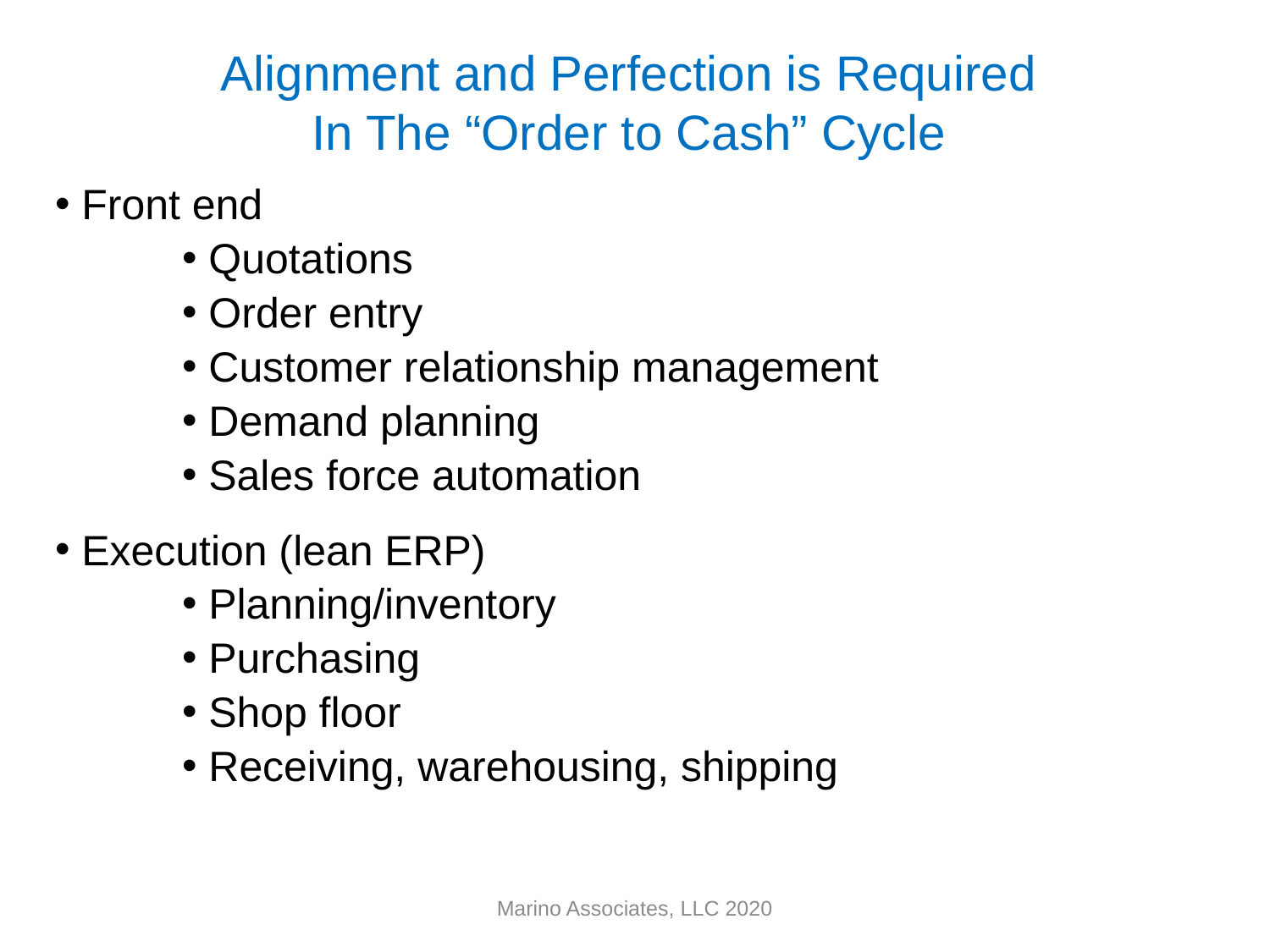

# Alignment and Perfection is Required In The “Order to Cash” Cycle
 Front end
 Quotations
 Order entry
 Customer relationship management
 Demand planning
 Sales force automation
 Execution (lean ERP)
 Planning/inventory
 Purchasing
 Shop floor
 Receiving, warehousing, shipping
Marino Associates, LLC 2020